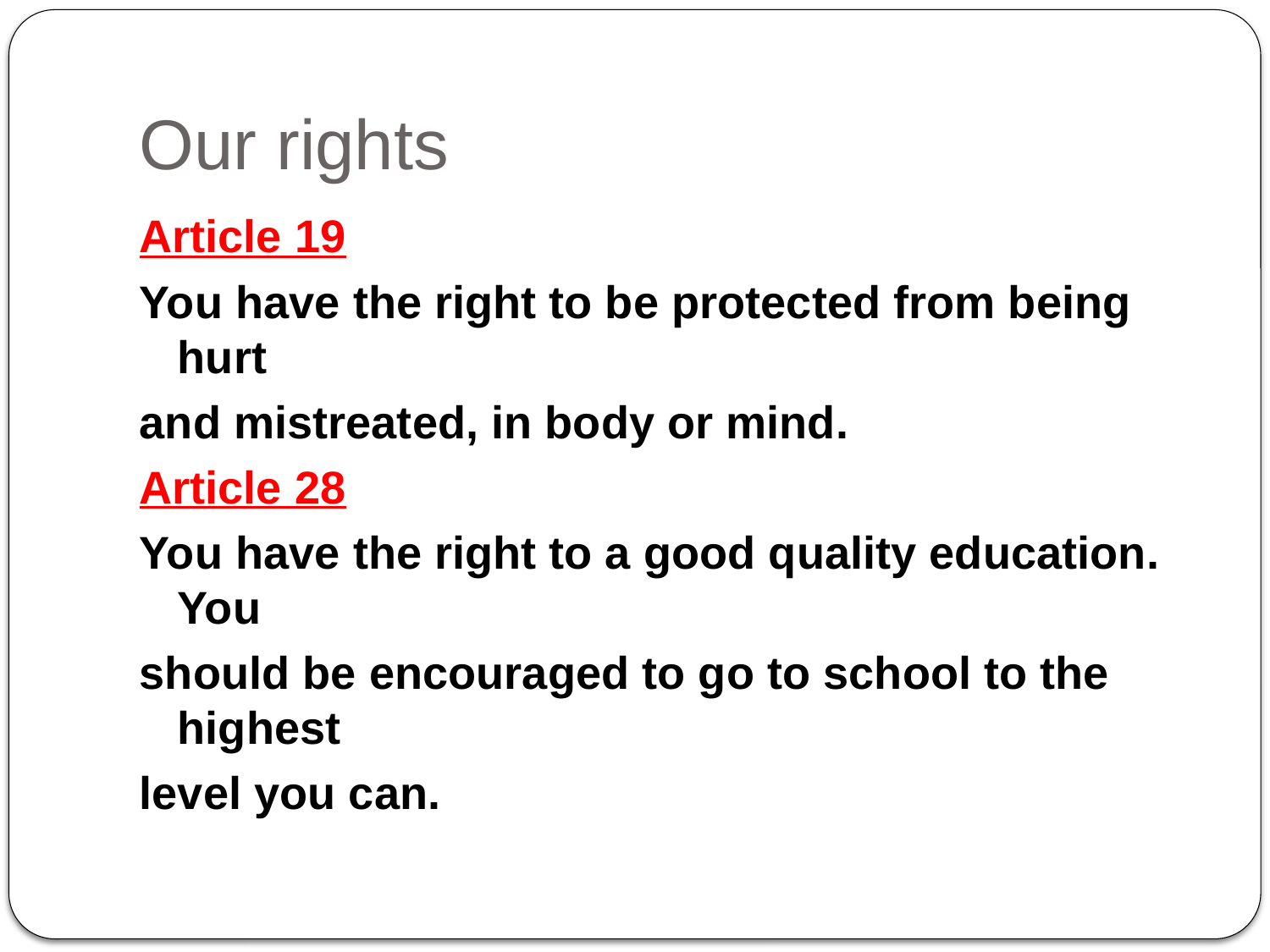

# Our rights
Article 19
You have the right to be protected from being hurt
and mistreated, in body or mind.
Article 28
You have the right to a good quality education. You
should be encouraged to go to school to the highest
level you can.